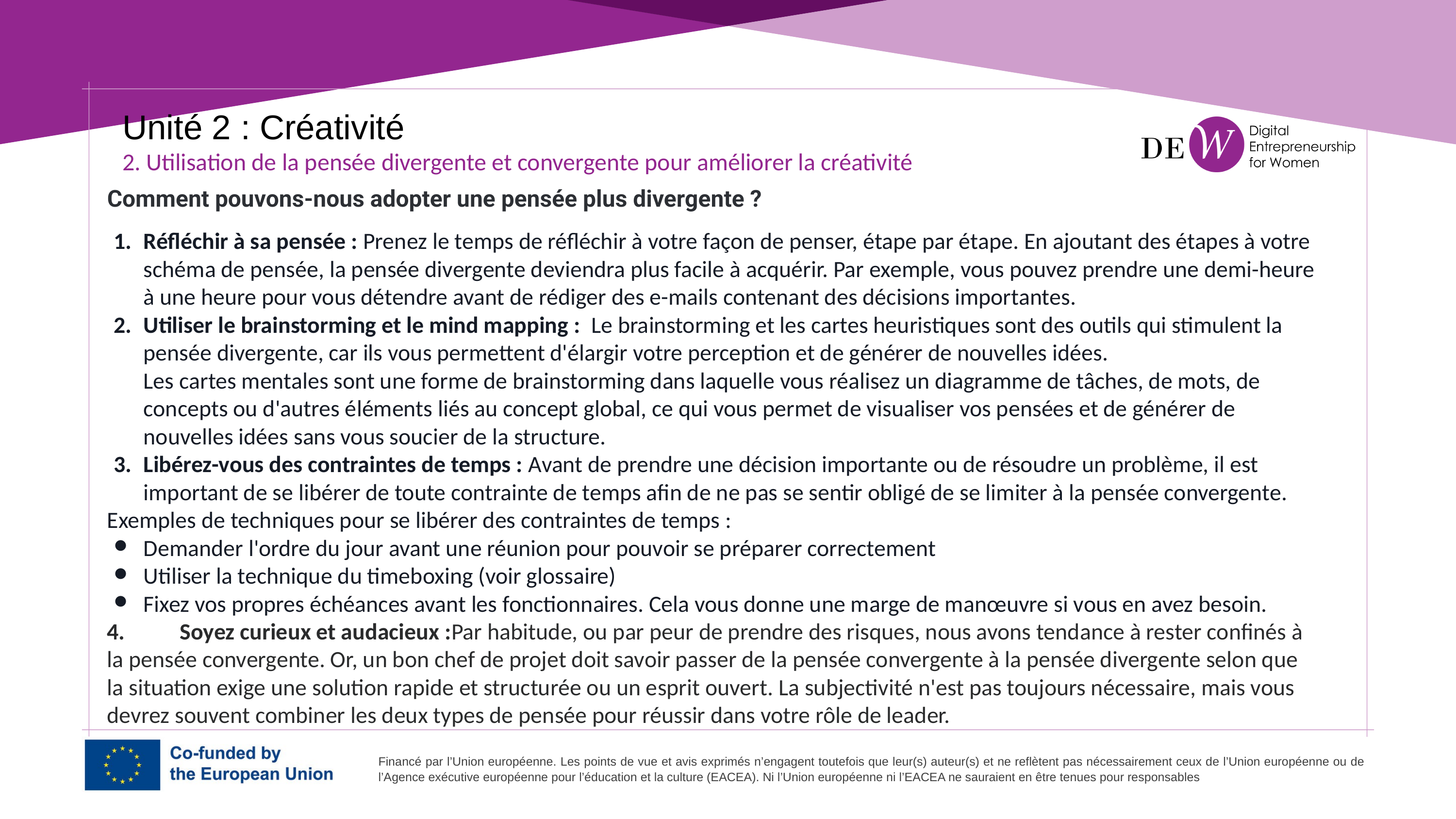

Unité 2 : Créativité
2. Utilisation de la pensée divergente et convergente pour améliorer la créativité
Comment pouvons-nous adopter une pensée plus divergente ?

Réfléchir à sa pensée : Prenez le temps de réfléchir à votre façon de penser, étape par étape. En ajoutant des étapes à votre schéma de pensée, la pensée divergente deviendra plus facile à acquérir. Par exemple, vous pouvez prendre une demi-heure à une heure pour vous détendre avant de rédiger des e-mails contenant des décisions importantes.
Utiliser le brainstorming et le mind mapping :  Le brainstorming et les cartes heuristiques sont des outils qui stimulent la pensée divergente, car ils vous permettent d'élargir votre perception et de générer de nouvelles idées.
Les cartes mentales sont une forme de brainstorming dans laquelle vous réalisez un diagramme de tâches, de mots, de concepts ou d'autres éléments liés au concept global, ce qui vous permet de visualiser vos pensées et de générer de nouvelles idées sans vous soucier de la structure.
Libérez-vous des contraintes de temps : Avant de prendre une décision importante ou de résoudre un problème, il est important de se libérer de toute contrainte de temps afin de ne pas se sentir obligé de se limiter à la pensée convergente.
Exemples de techniques pour se libérer des contraintes de temps :
Demander l'ordre du jour avant une réunion pour pouvoir se préparer correctement
Utiliser la technique du timeboxing (voir glossaire)
Fixez vos propres échéances avant les fonctionnaires. Cela vous donne une marge de manœuvre si vous en avez besoin.
4.	Soyez curieux et audacieux :Par habitude, ou par peur de prendre des risques, nous avons tendance à rester confinés à la pensée convergente. Or, un bon chef de projet doit savoir passer de la pensée convergente à la pensée divergente selon que la situation exige une solution rapide et structurée ou un esprit ouvert. La subjectivité n'est pas toujours nécessaire, mais vous devrez souvent combiner les deux types de pensée pour réussir dans votre rôle de leader.